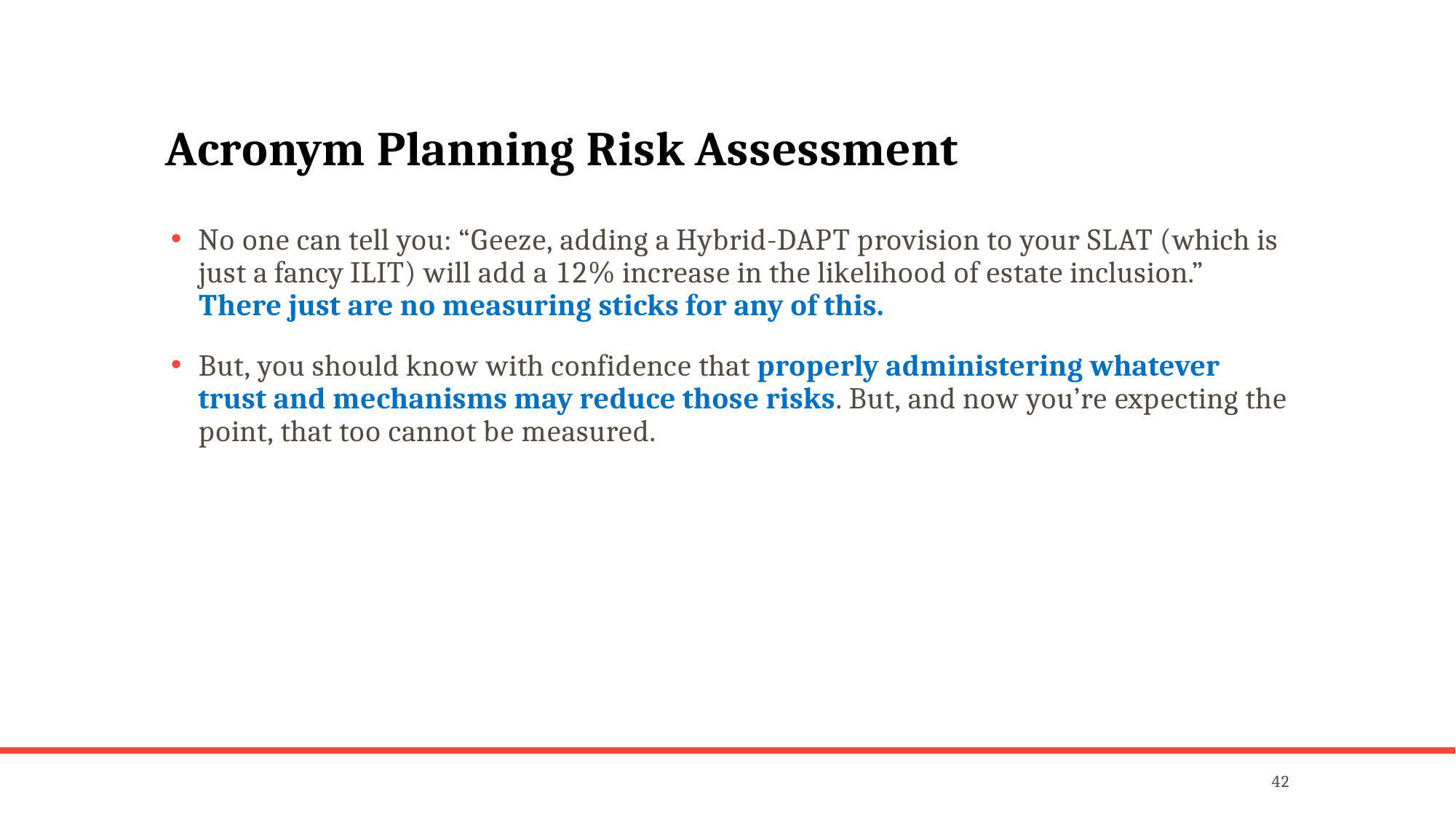

# Acronym Planning Risk Assessment
No one can tell you: “Geeze, adding a Hybrid-DAPT provision to your SLAT (which is just a fancy ILIT) will add a 12% increase in the likelihood of estate inclusion.” There just are no measuring sticks for any of this.
But, you should know with confidence that properly administering whatever trust and mechanisms may reduce those risks. But, and now you’re expecting the point, that too cannot be measured.

42